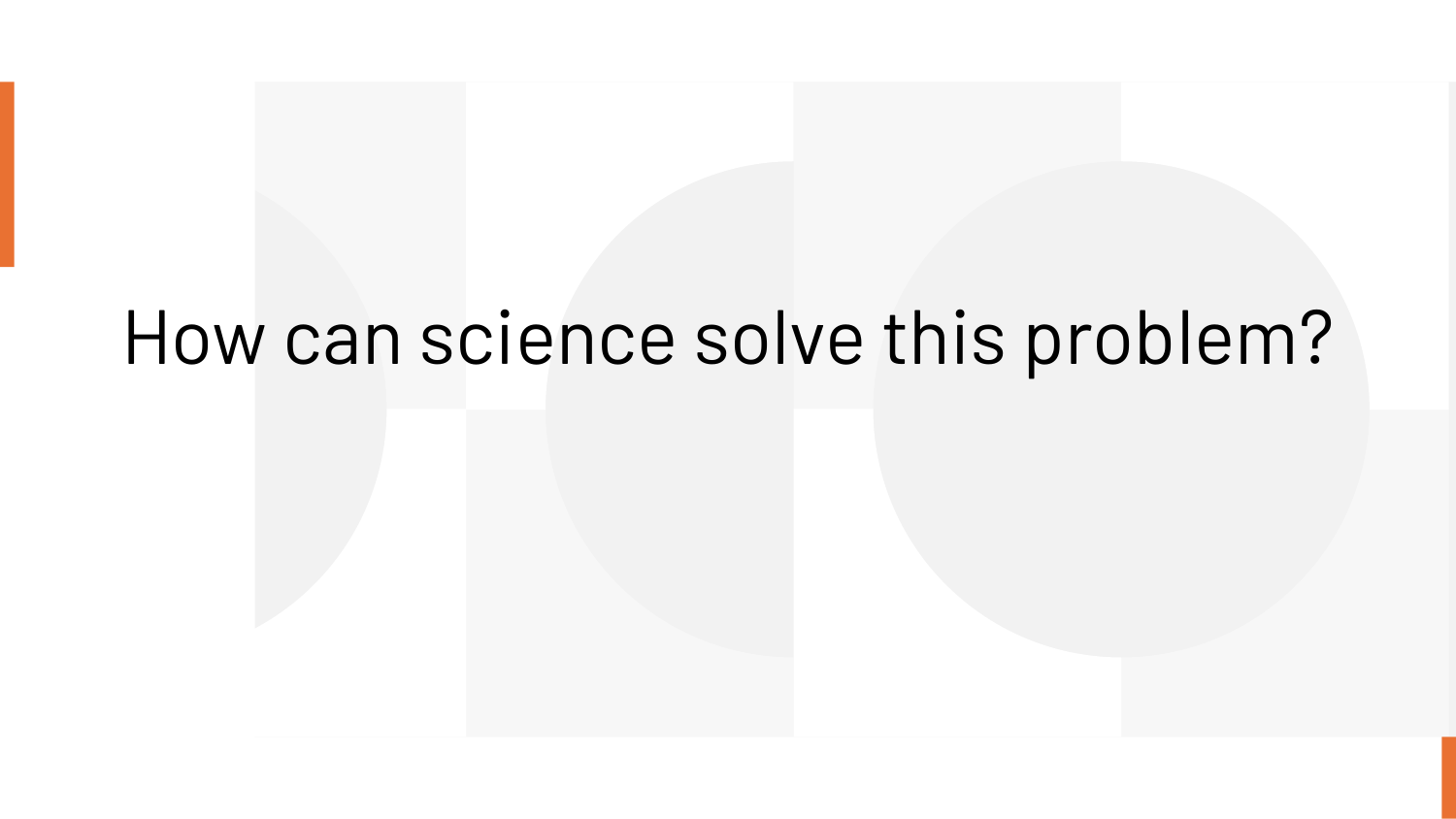

# How can science solve this problem?